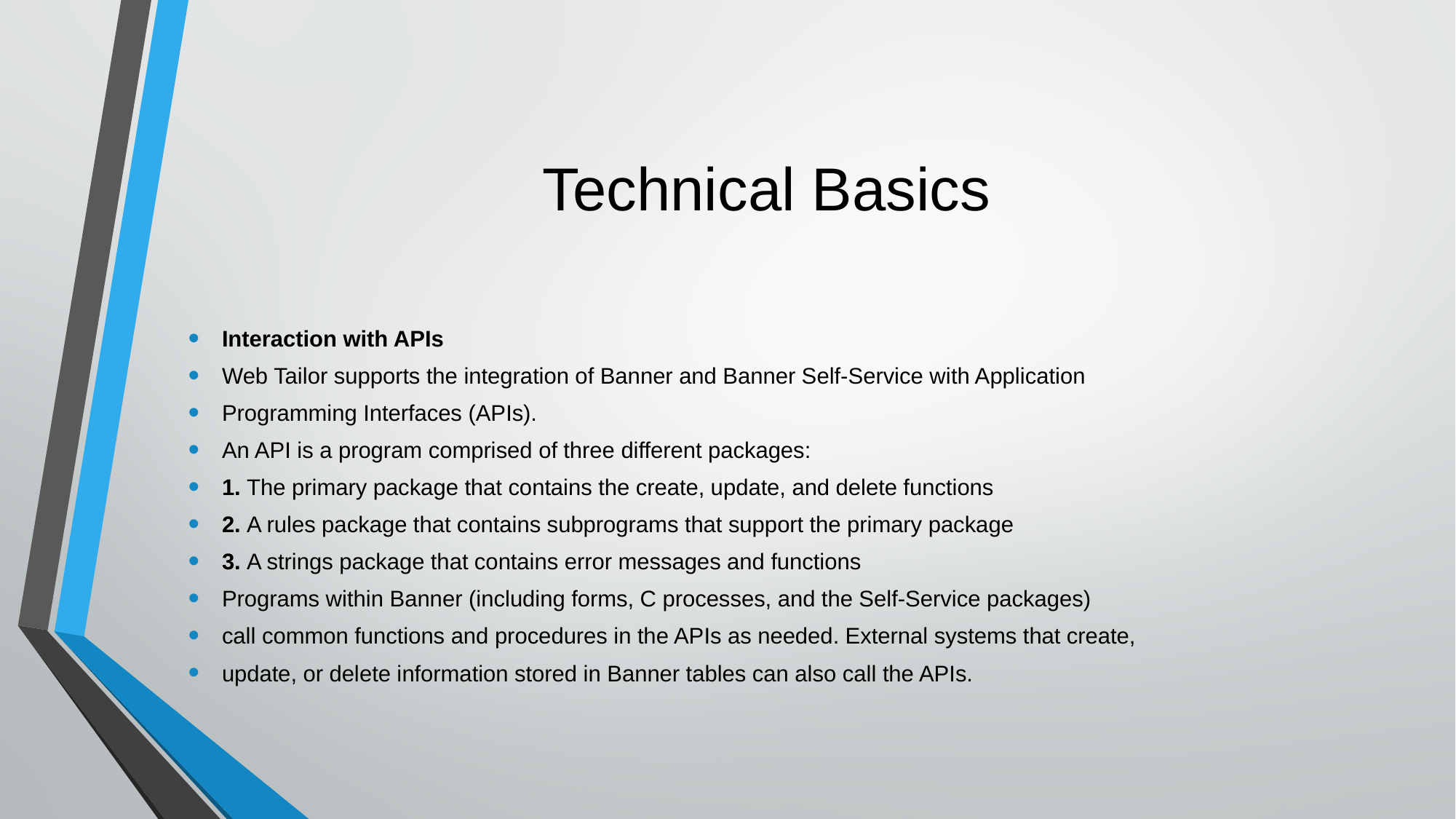

# Technical Basics
Interaction with APIs
Web Tailor supports the integration of Banner and Banner Self-Service with Application
Programming Interfaces (APIs).
An API is a program comprised of three different packages:
1. The primary package that contains the create, update, and delete functions
2. A rules package that contains subprograms that support the primary package
3. A strings package that contains error messages and functions
Programs within Banner (including forms, C processes, and the Self-Service packages)
call common functions and procedures in the APIs as needed. External systems that create,
update, or delete information stored in Banner tables can also call the APIs.